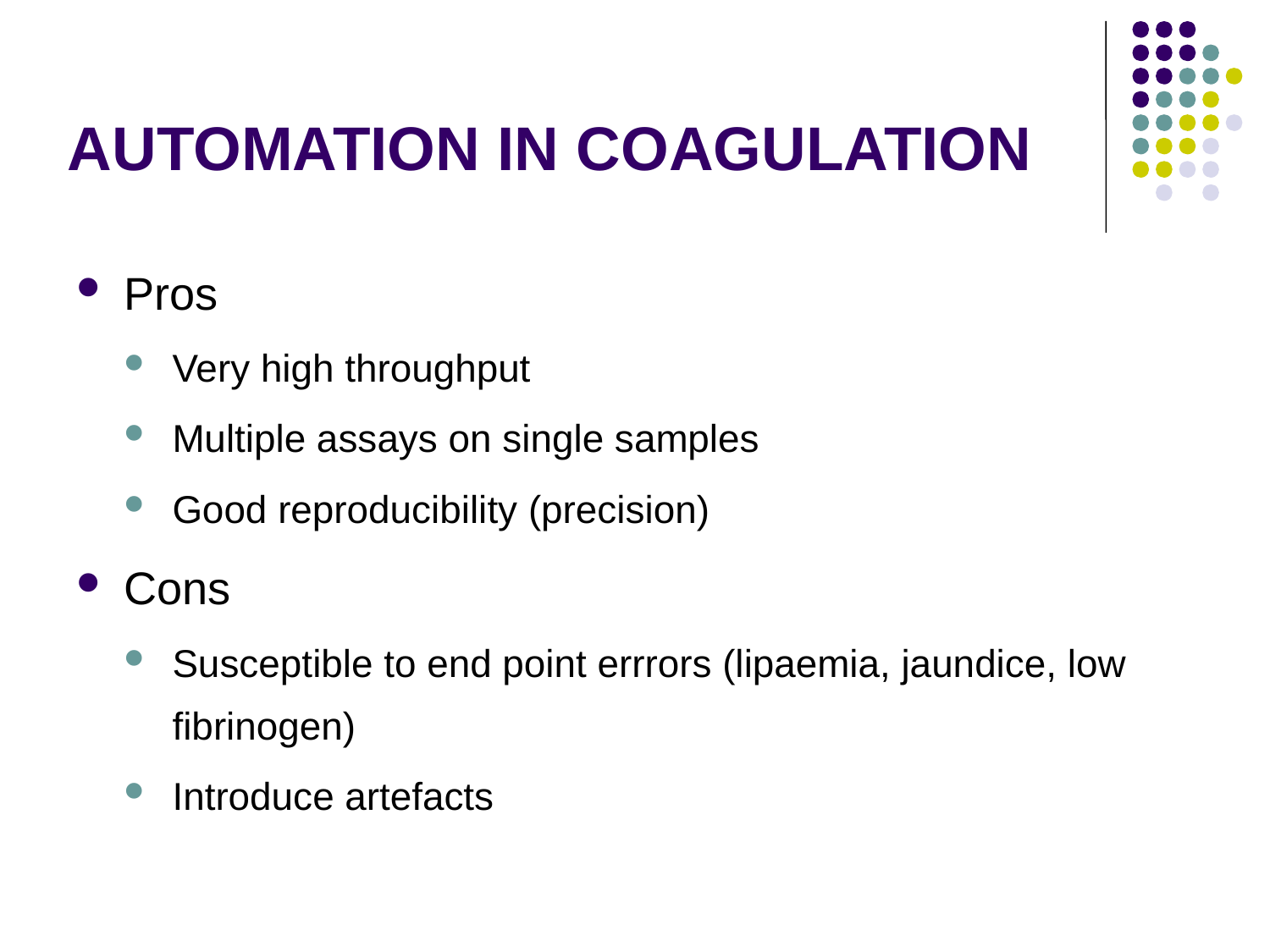

# AUTOMATION IN COAGULATION
Pros
Very high throughput
Multiple assays on single samples
Good reproducibility (precision)
Cons
Susceptible to end point errrors (lipaemia, jaundice, low fibrinogen)
Introduce artefacts